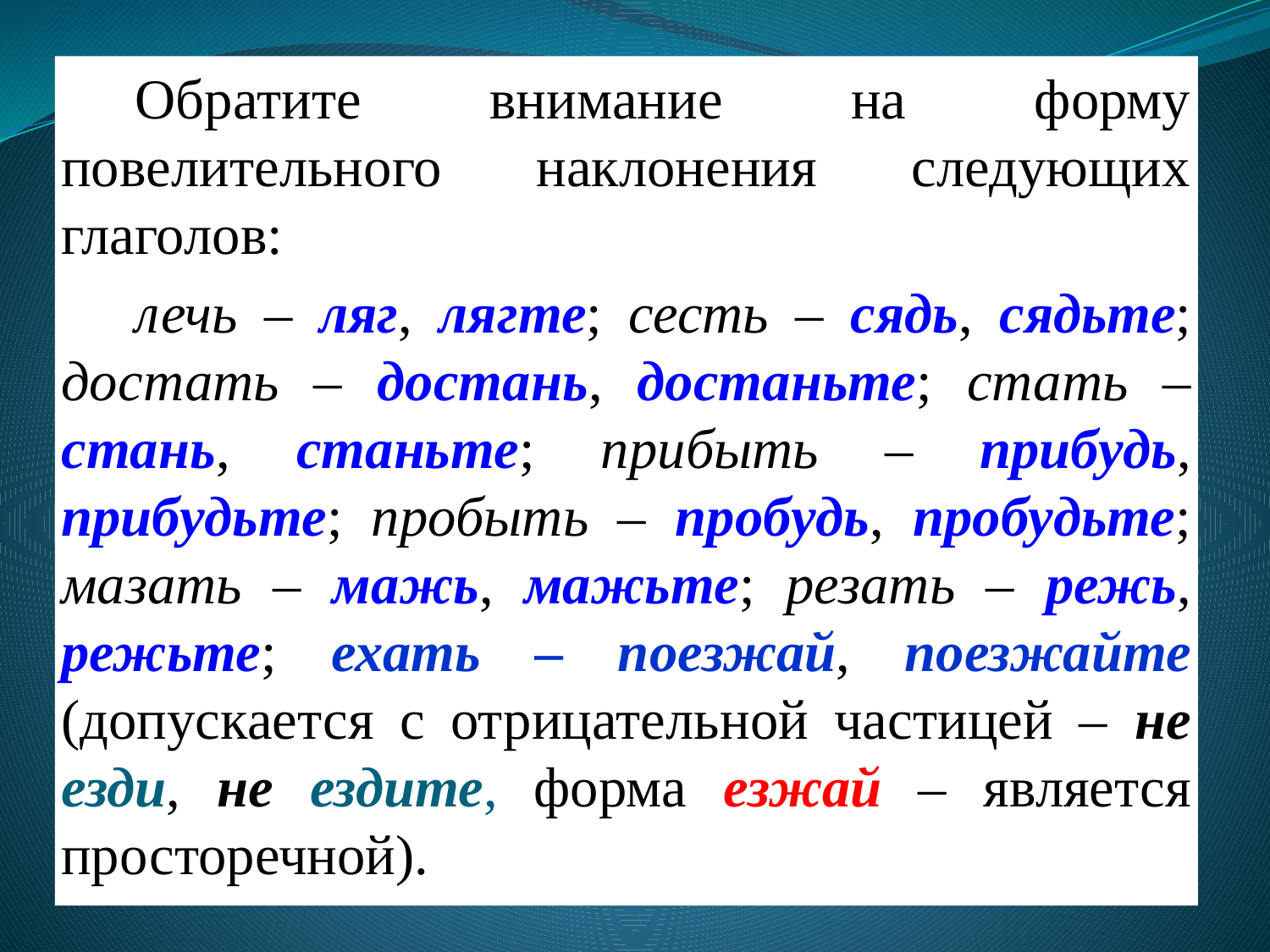

Обратите внимание на форму повелительного наклонения следующих глаголов:
лечь – ляг, лягте; сесть – сядь, сядьте; достать – достань, достаньте; стать – стань, станьте; прибыть – прибудь, прибудьте; пробыть – пробудь, пробудьте; мазать – мажь, мажьте; резать – режь, режьте; ехать – поезжай, поезжайте (допускается с отрицательной частицей – не езди, не ездите, форма езжай – является просторечной).